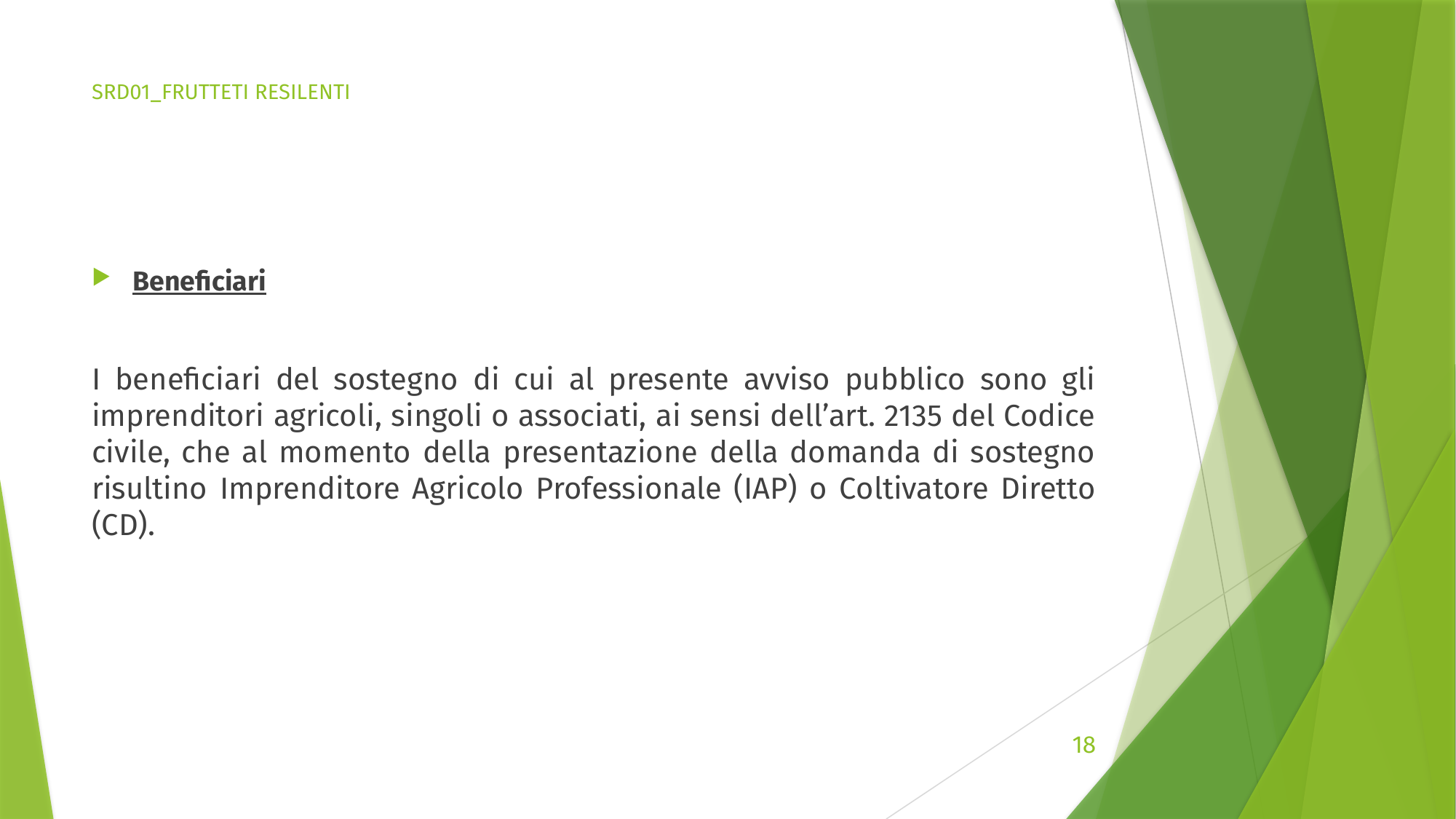

# SRD01_FRUTTETI RESILENTI
Beneficiari

I beneficiari del sostegno di cui al presente avviso pubblico sono gli imprenditori agricoli, singoli o associati, ai sensi dell’art. 2135 del Codice civile, che al momento della presentazione della domanda di sostegno risultino Imprenditore Agricolo Professionale (IAP) o Coltivatore Diretto (CD).

18